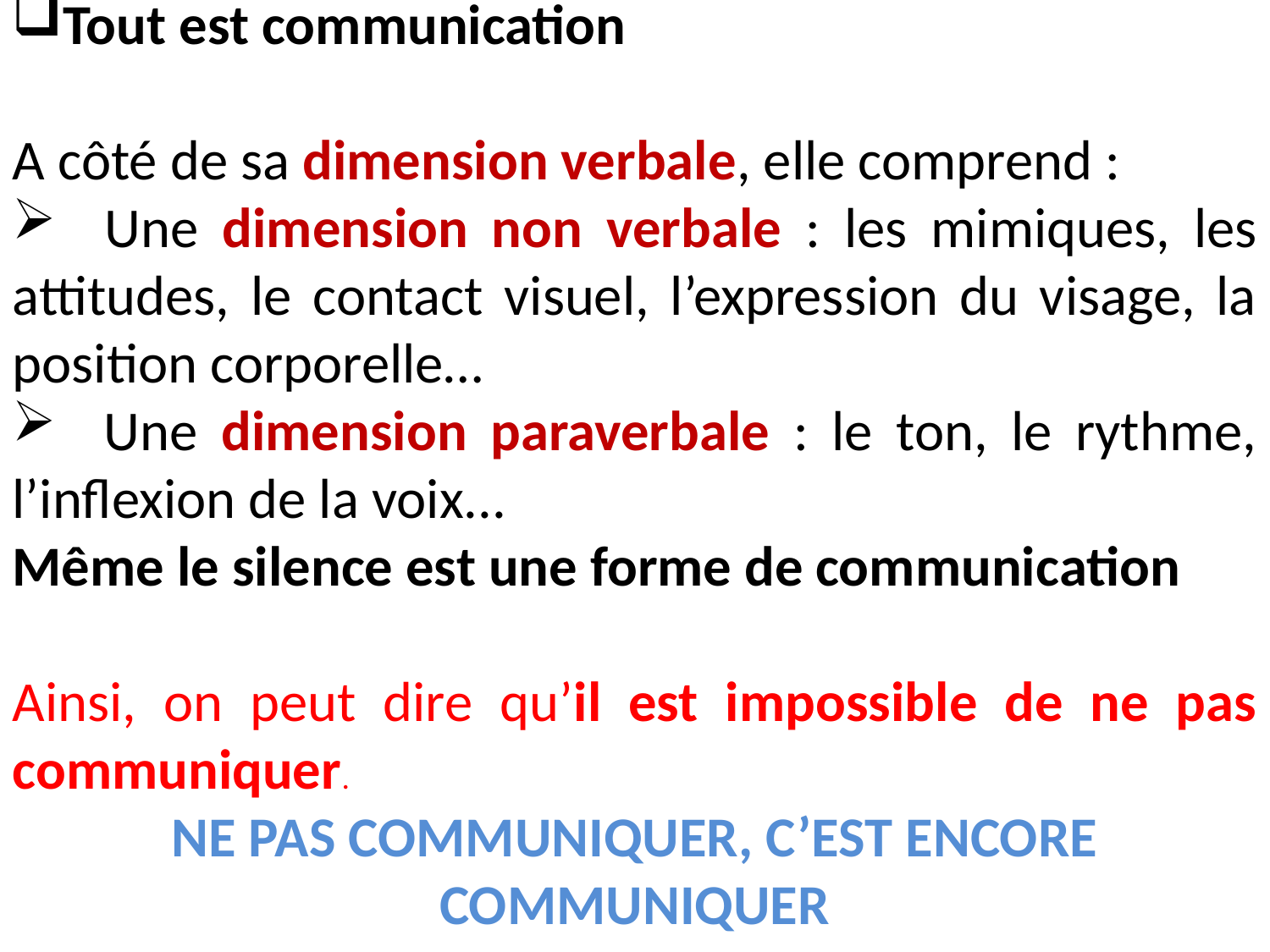

Tout est communication

A côté de sa dimension verbale, elle comprend :
  Une dimension non verbale : les mimiques, les attitudes, le contact visuel, l’expression du visage, la position corporelle…
  Une dimension paraverbale : le ton, le rythme, l’inflexion de la voix...
Même le silence est une forme de communication

Ainsi, on peut dire qu’il est impossible de ne pas communiquer.
NE PAS COMMUNIQUER, C’EST ENCORE COMMUNIQUER